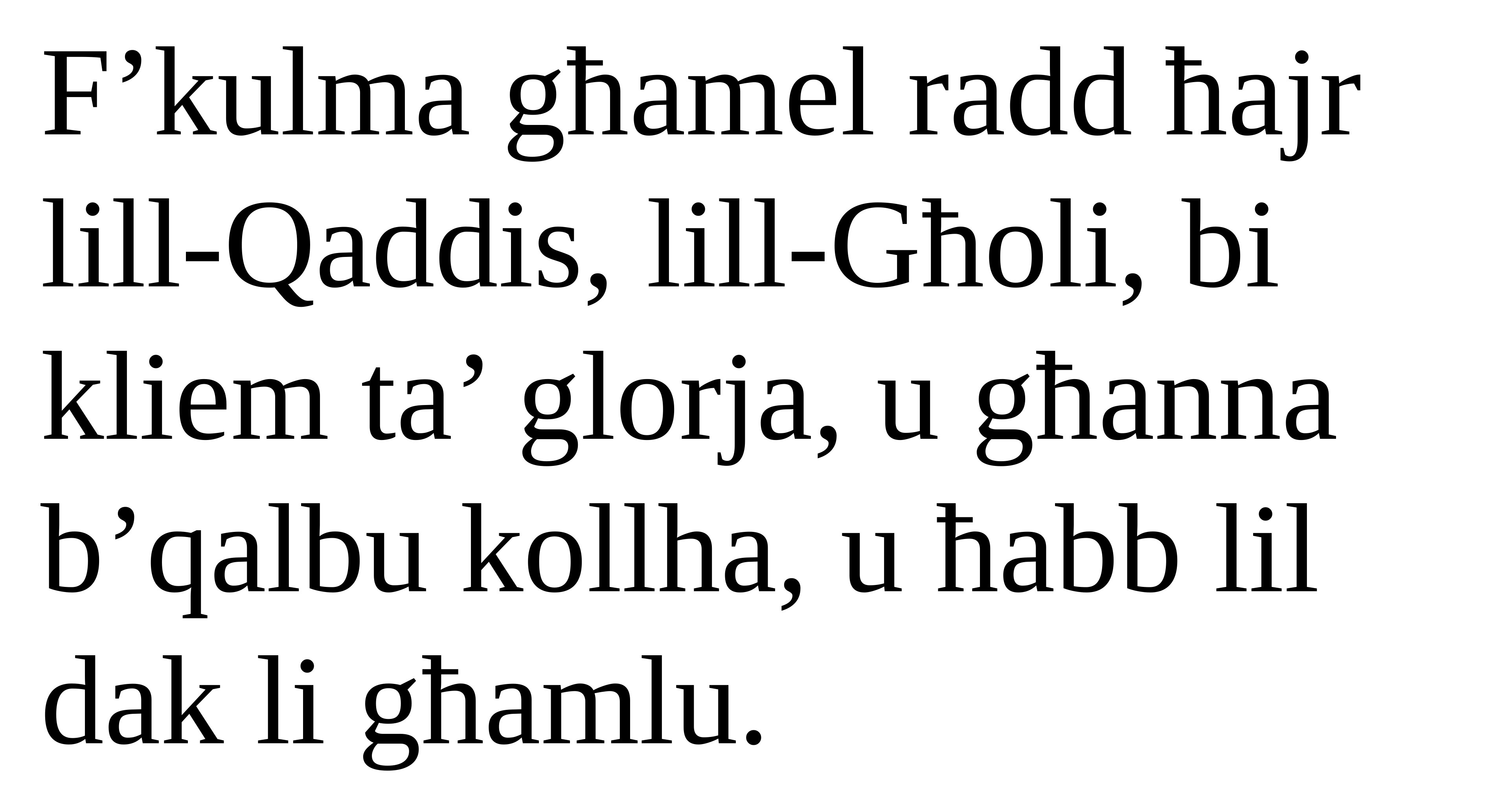

F’kulma għamel radd ħajr lill-Qaddis, lill-Għoli, bi kliem ta’ glorja, u għanna b’qalbu kollha, u ħabb lil dak li għamlu.